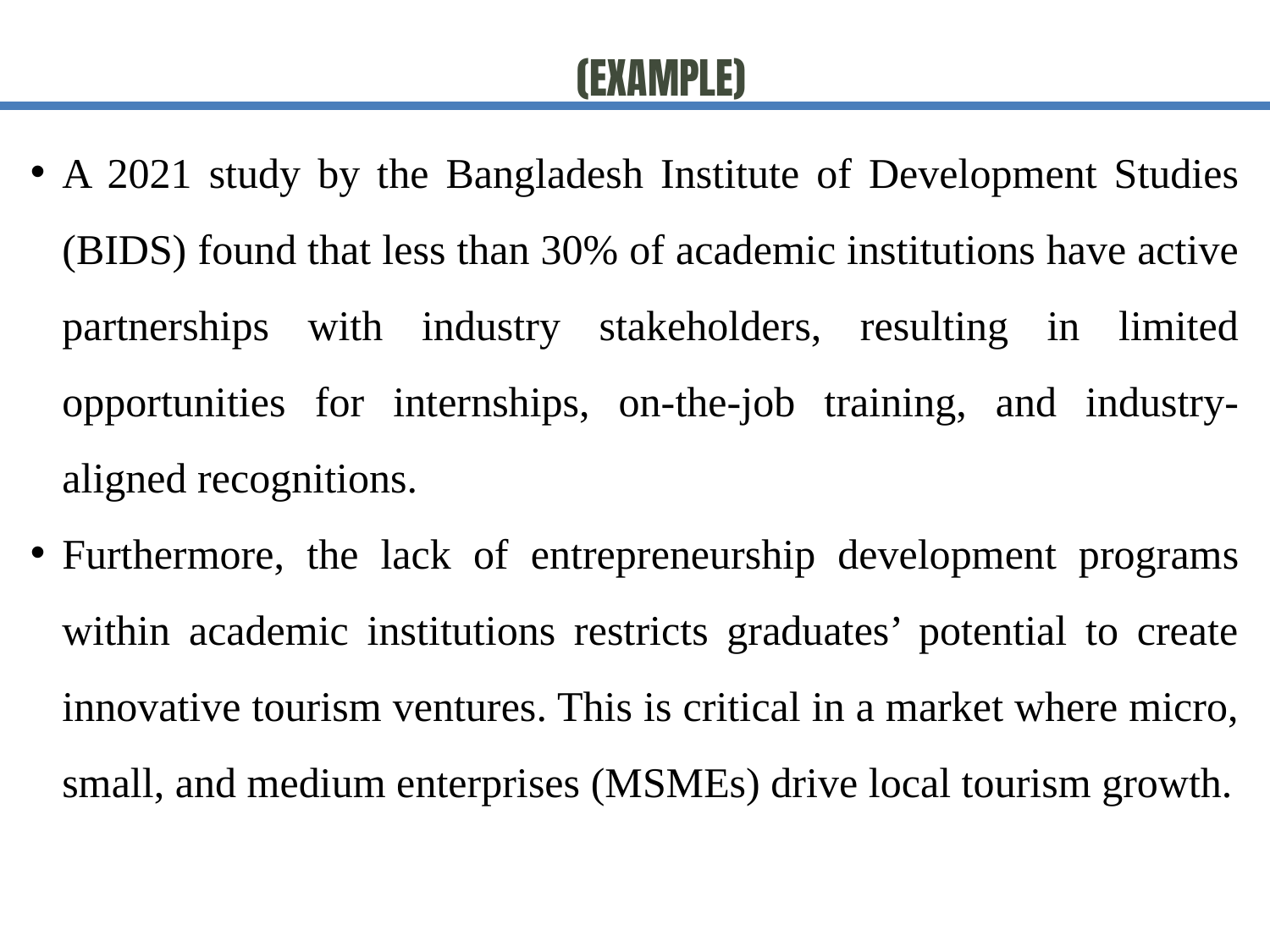

(Example)
A 2021 study by the Bangladesh Institute of Development Studies (BIDS) found that less than 30% of academic institutions have active partnerships with industry stakeholders, resulting in limited opportunities for internships, on-the-job training, and industry-aligned recognitions.
Furthermore, the lack of entrepreneurship development programs within academic institutions restricts graduates’ potential to create innovative tourism ventures. This is critical in a market where micro, small, and medium enterprises (MSMEs) drive local tourism growth.